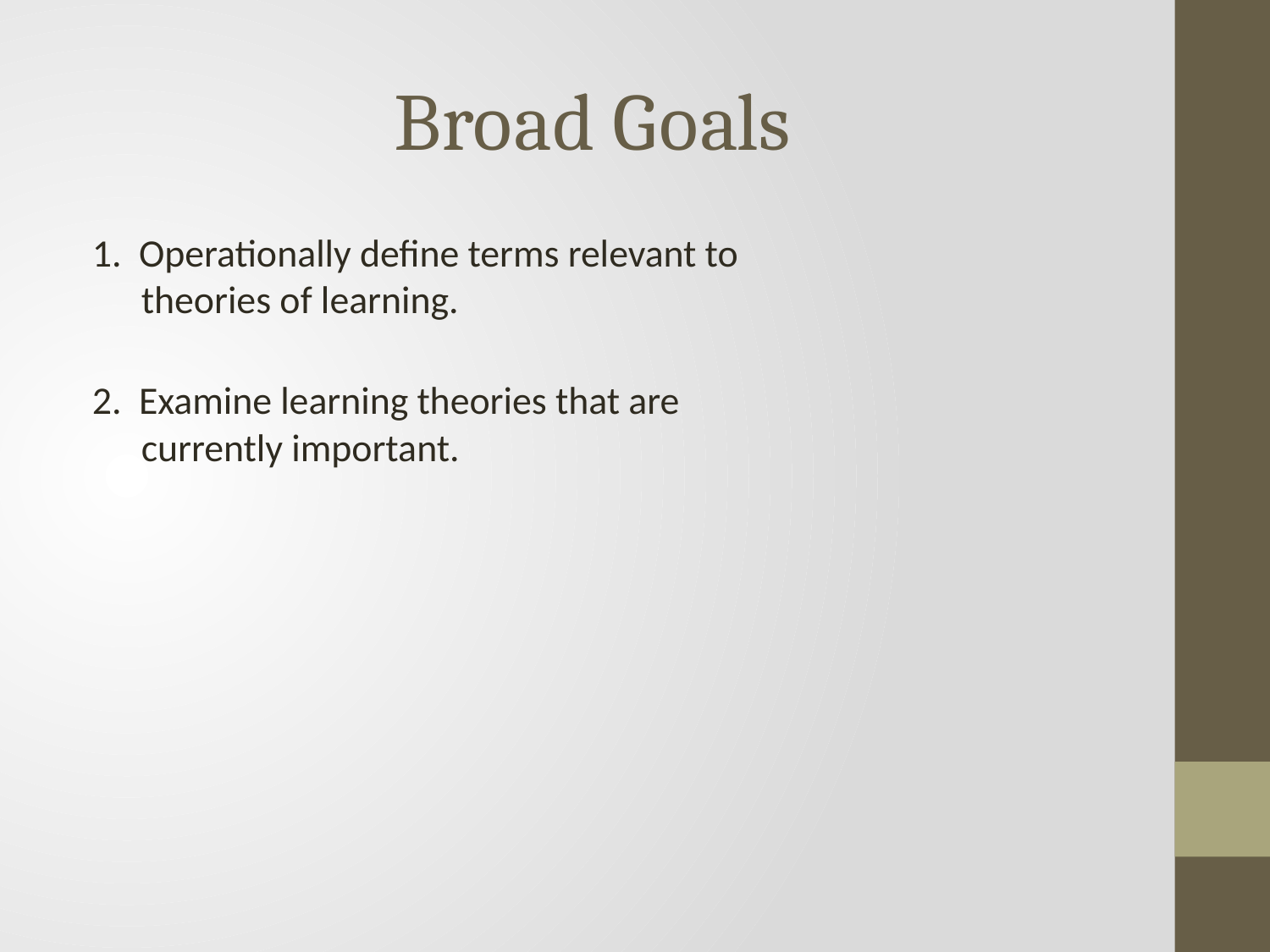

# Broad Goals
1.  Operationally define terms relevant to
  theories of learning.
2.  Examine learning theories that are
  currently important.